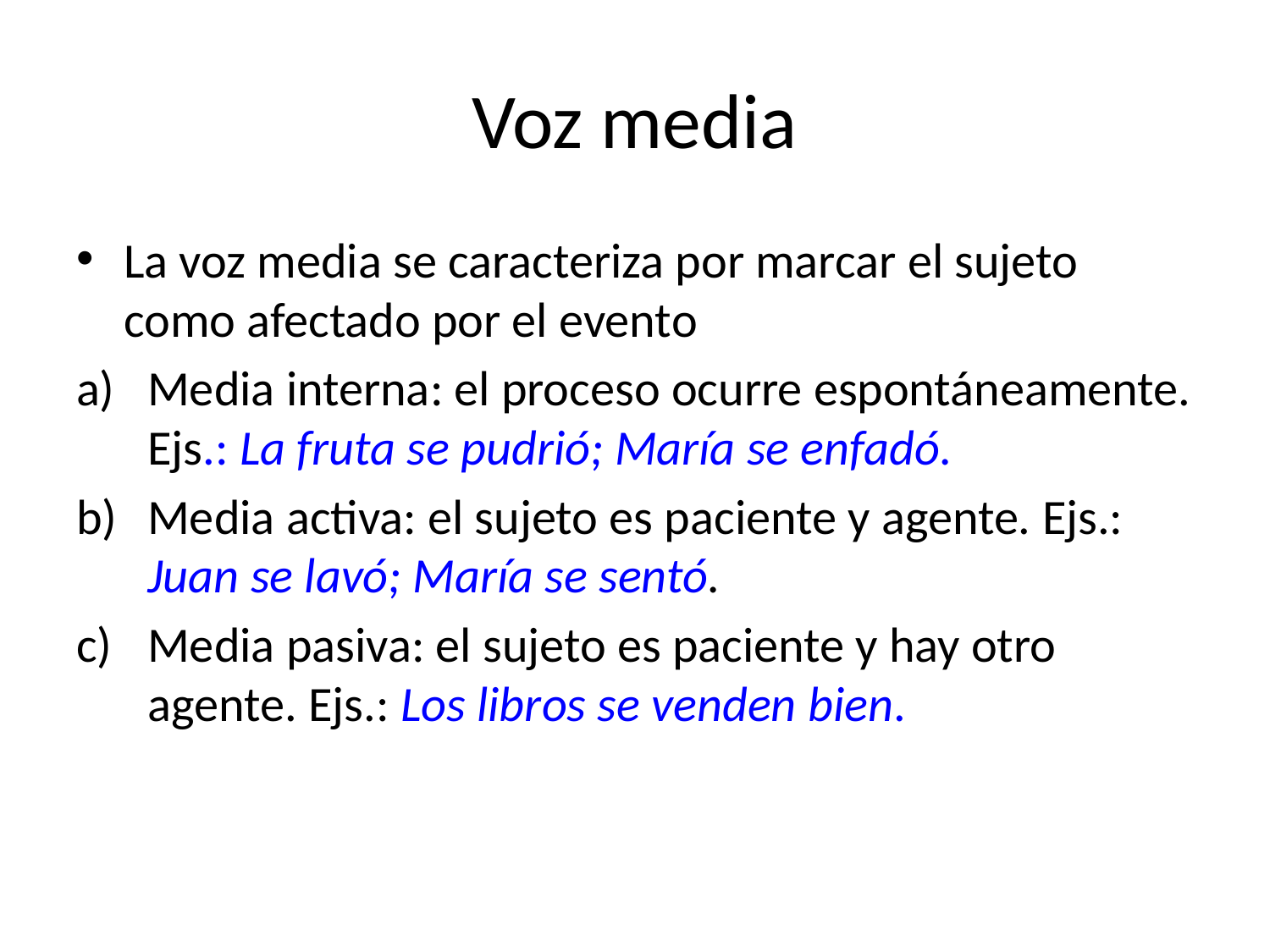

# Voz media
La voz media se caracteriza por marcar el sujeto como afectado por el evento
Media interna: el proceso ocurre espontáneamente. Ejs.: La fruta se pudrió; María se enfadó.
Media activa: el sujeto es paciente y agente. Ejs.: Juan se lavó; María se sentó.
Media pasiva: el sujeto es paciente y hay otro agente. Ejs.: Los libros se venden bien.